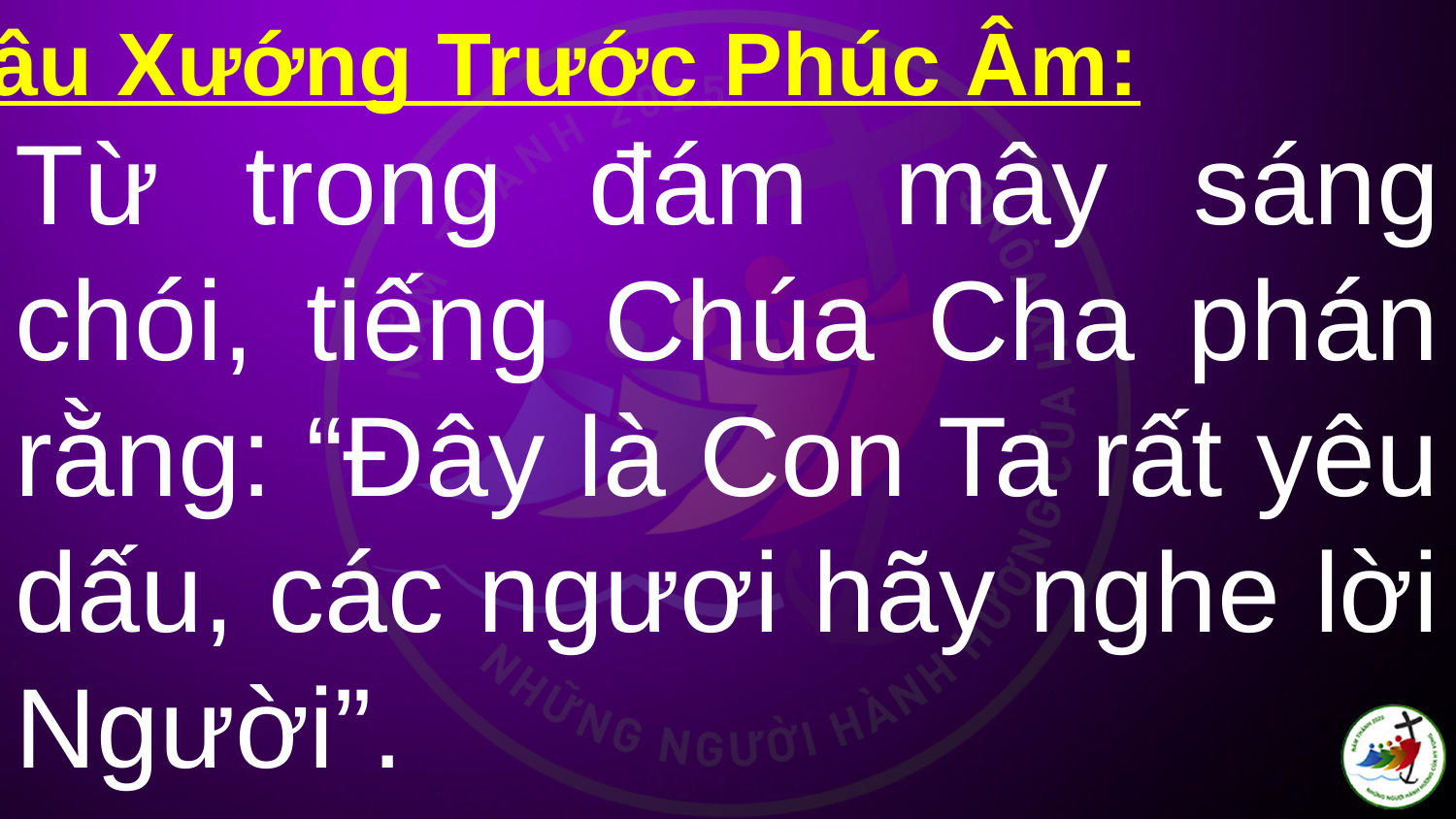

Câu Xướng Trước Phúc Âm:
# Từ trong đám mây sáng chói, tiếng Chúa Cha phán rằng: “Đây là Con Ta rất yêu dấu, các ngươi hãy nghe lời Người”.